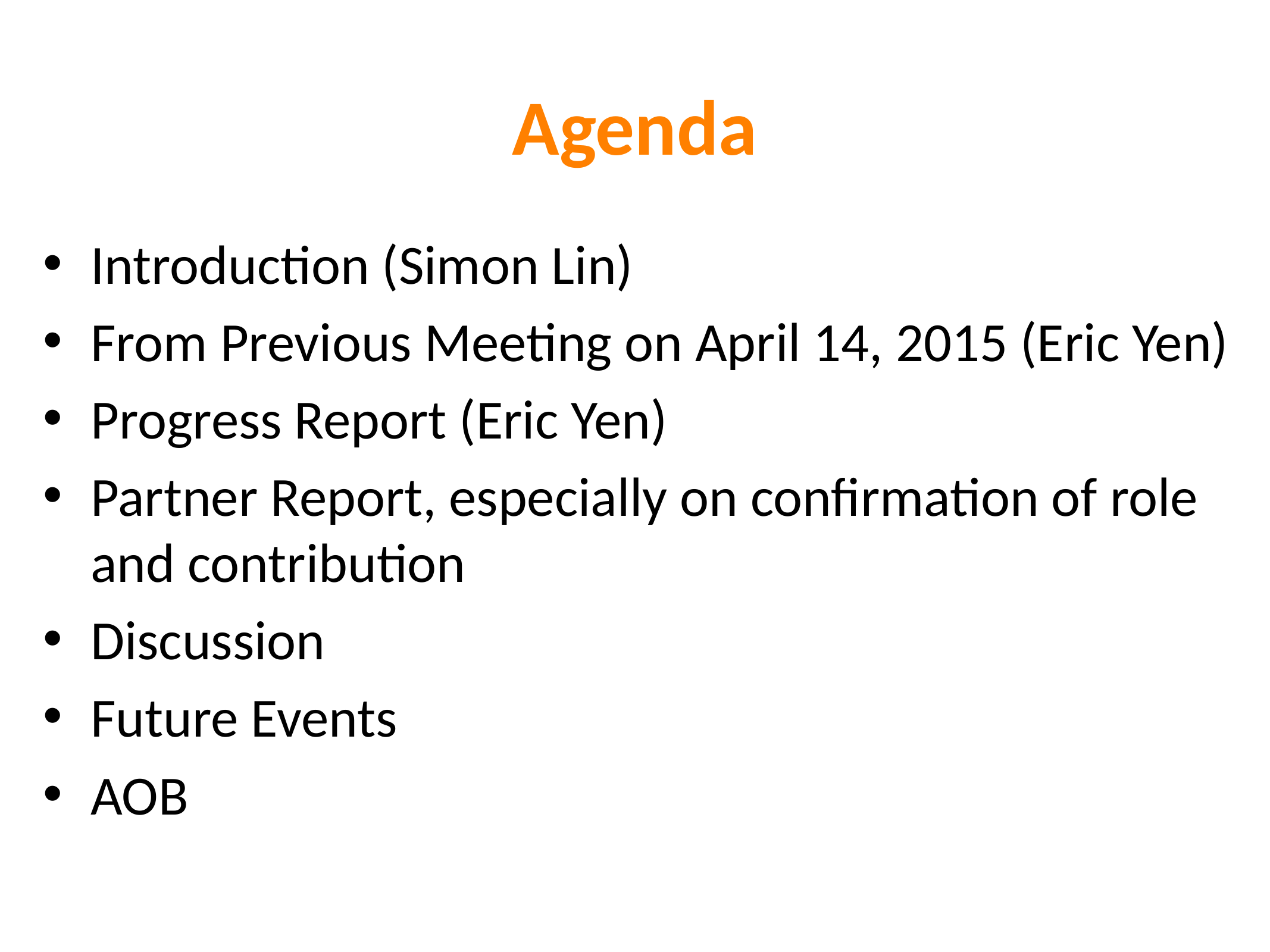

# Agenda
Introduction (Simon Lin)
From Previous Meeting on April 14, 2015 (Eric Yen)
Progress Report (Eric Yen)
Partner Report, especially on confirmation of role and contribution
Discussion
Future Events
AOB